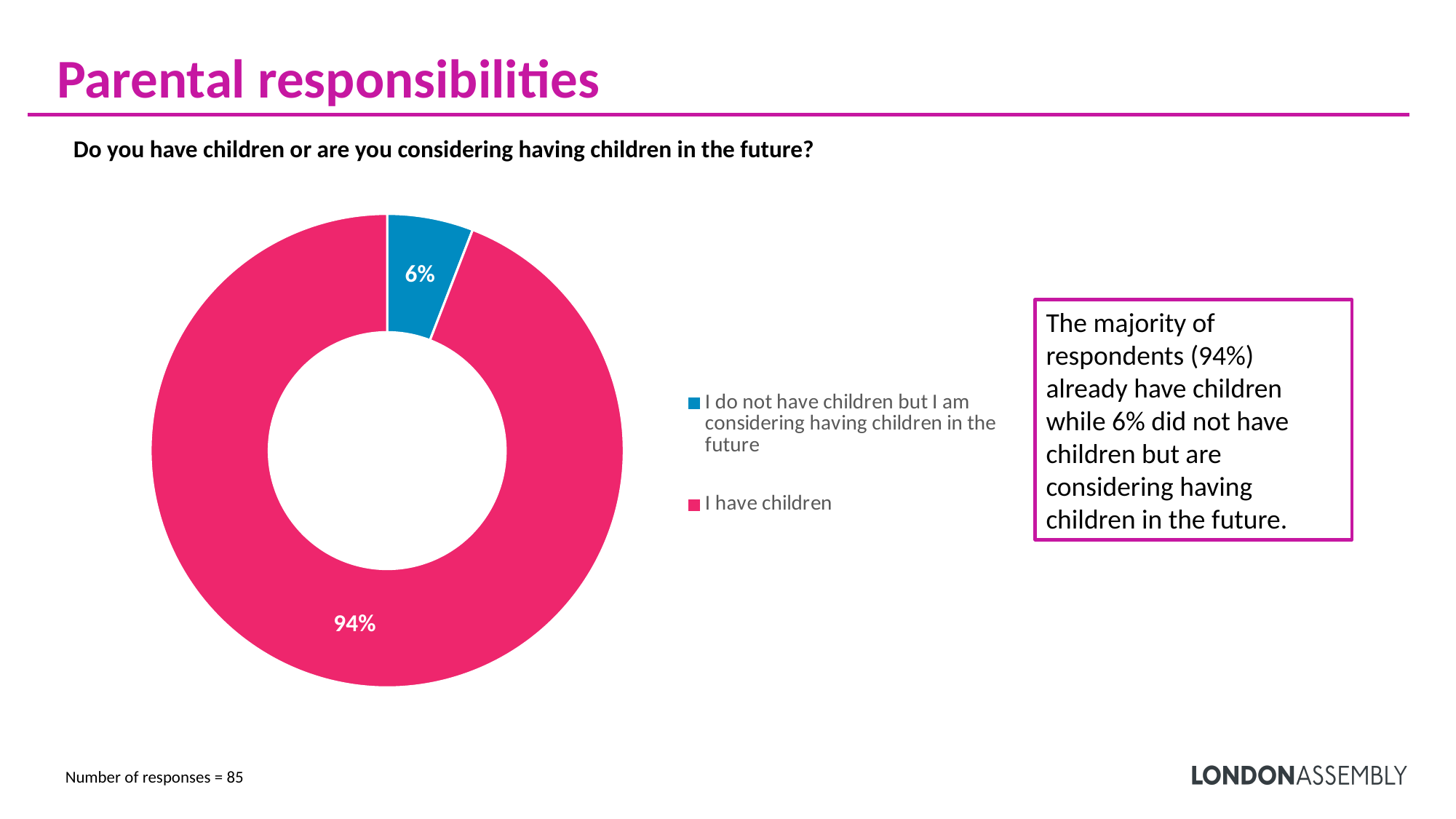

# Parental responsibilities
Do you have children or are you considering having children in the future?

### Chart

| Category |  |
|---|---|
| I do not have children but I am considering having children in the future | 0.058823529411764705 |
| I have children | 0.9411764705882353 |
The majority of respondents (94%) already have children while 6% did not have children but are considering having children in the future.
Number of responses = 85